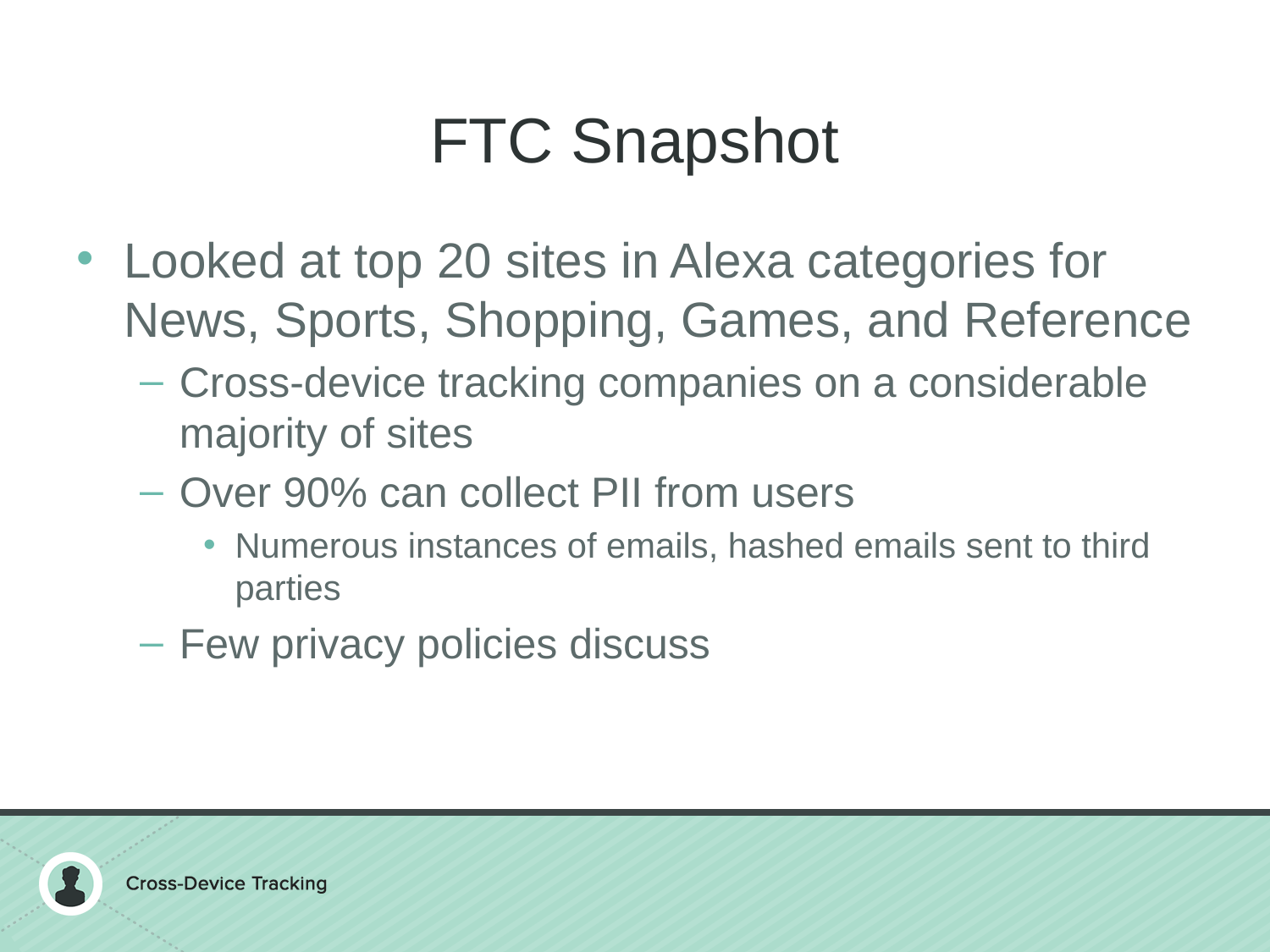

# FTC Snapshot
Looked at top 20 sites in Alexa categories for News, Sports, Shopping, Games, and Reference
Cross-device tracking companies on a considerable majority of sites
Over 90% can collect PII from users
Numerous instances of emails, hashed emails sent to third parties
Few privacy policies discuss